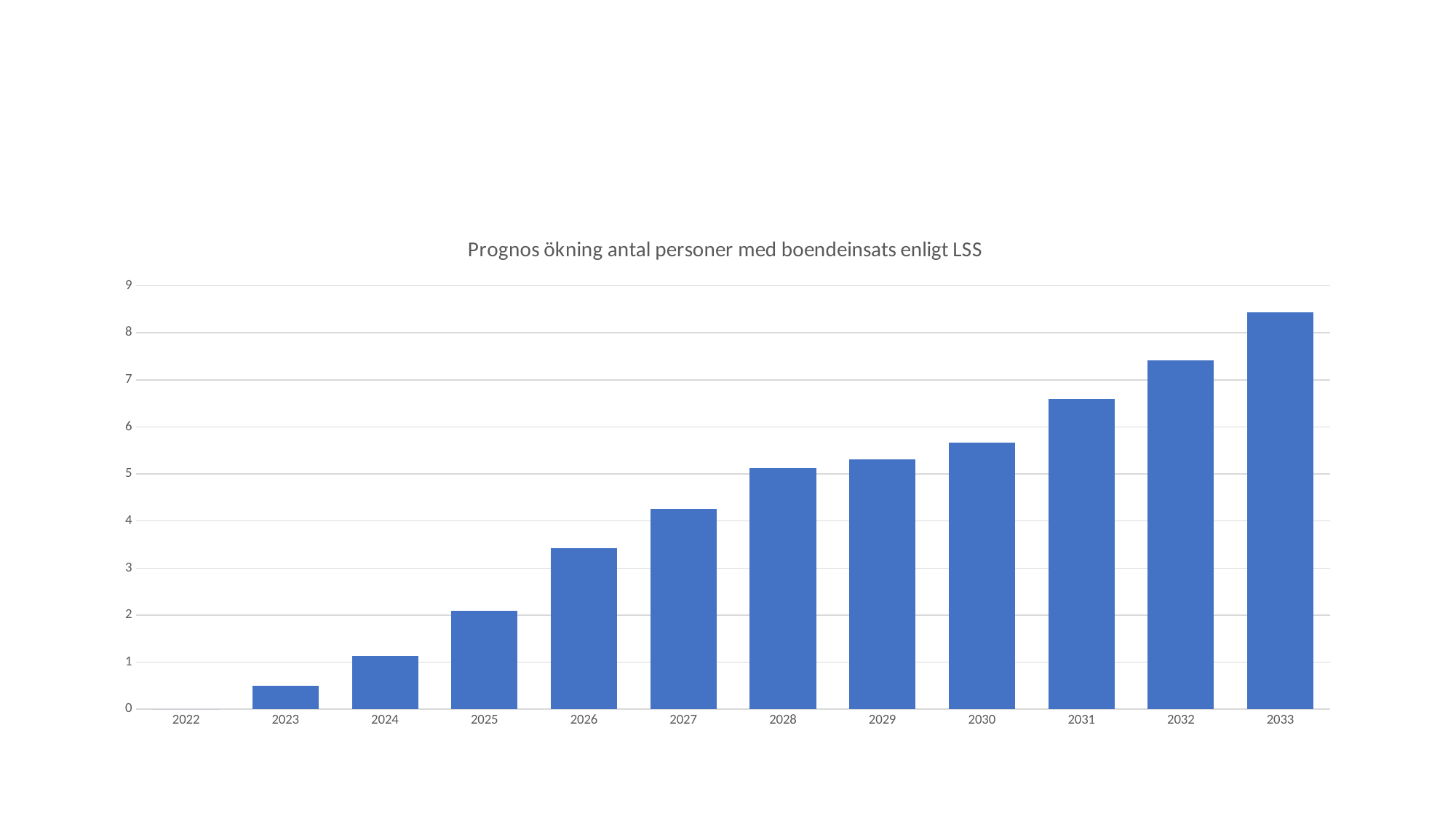

### Chart: Prognos ökning antal personer med boendeinsats enligt LSS

| Category |  |
|---|---|
| 2022 | 0.0 |
| 2023 | 0.5014395443606929 |
| 2024 | 1.1329259279812334 |
| 2025 | 2.0966457806783296 |
| 2026 | 3.419250923649315 |
| 2027 | 4.259457871045555 |
| 2028 | 5.12528154934509 |
| 2029 | 5.304703916125334 |
| 2030 | 5.665179733145294 |
| 2031 | 6.587606114013994 |
| 2032 | 7.410144133125868 |
| 2033 | 8.434445681718302 |